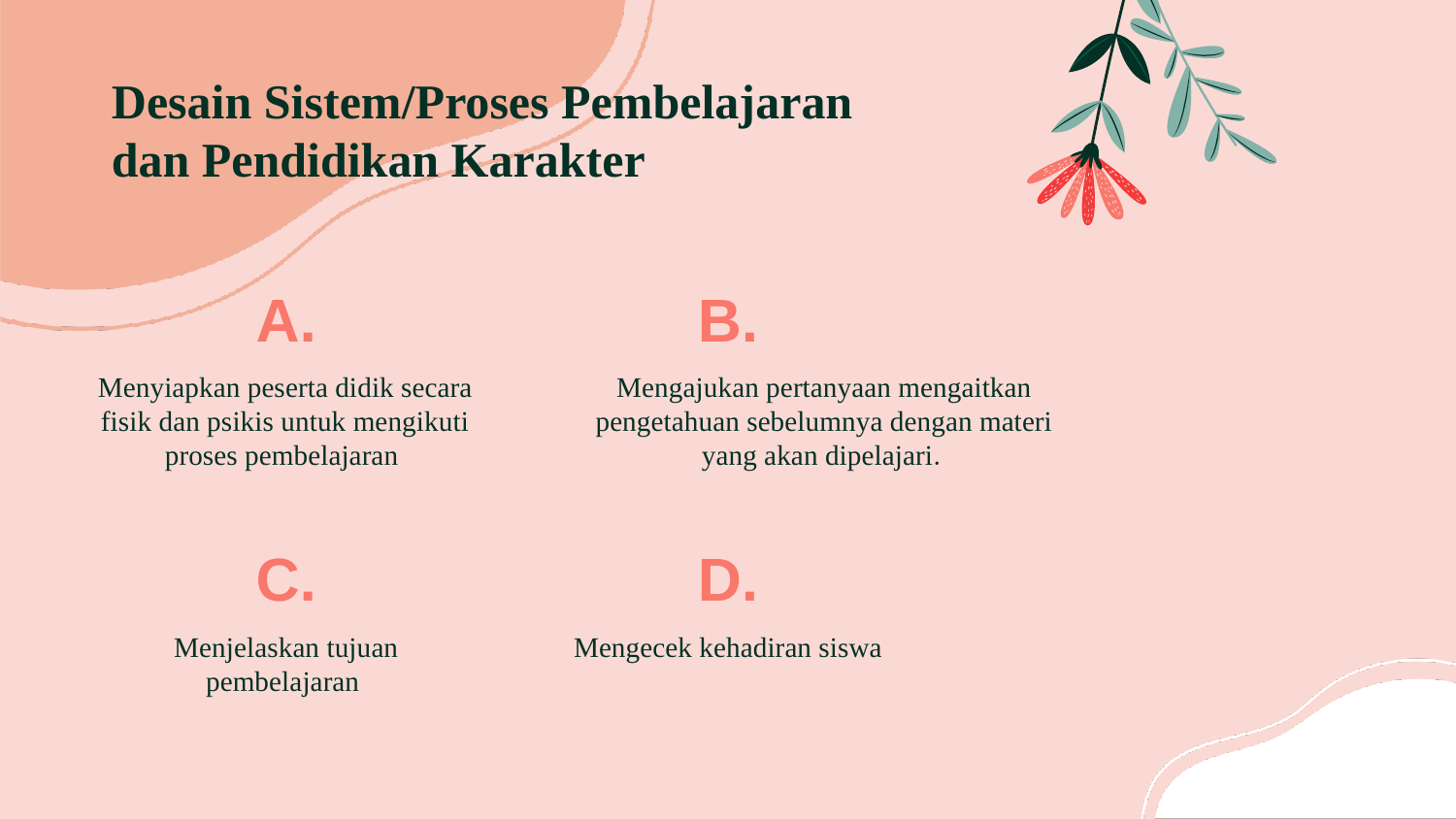

# Desain Sistem/Proses Pembelajaran dan Pendidikan Karakter

A.
B.
Menyiapkan peserta didik secara fisik dan psikis untuk mengikuti proses pembelajaran
Mengajukan pertanyaan mengaitkan pengetahuan sebelumnya dengan materi yang akan dipelajari.
C.
D.
Menjelaskan tujuan pembelajaran
Mengecek kehadiran siswa